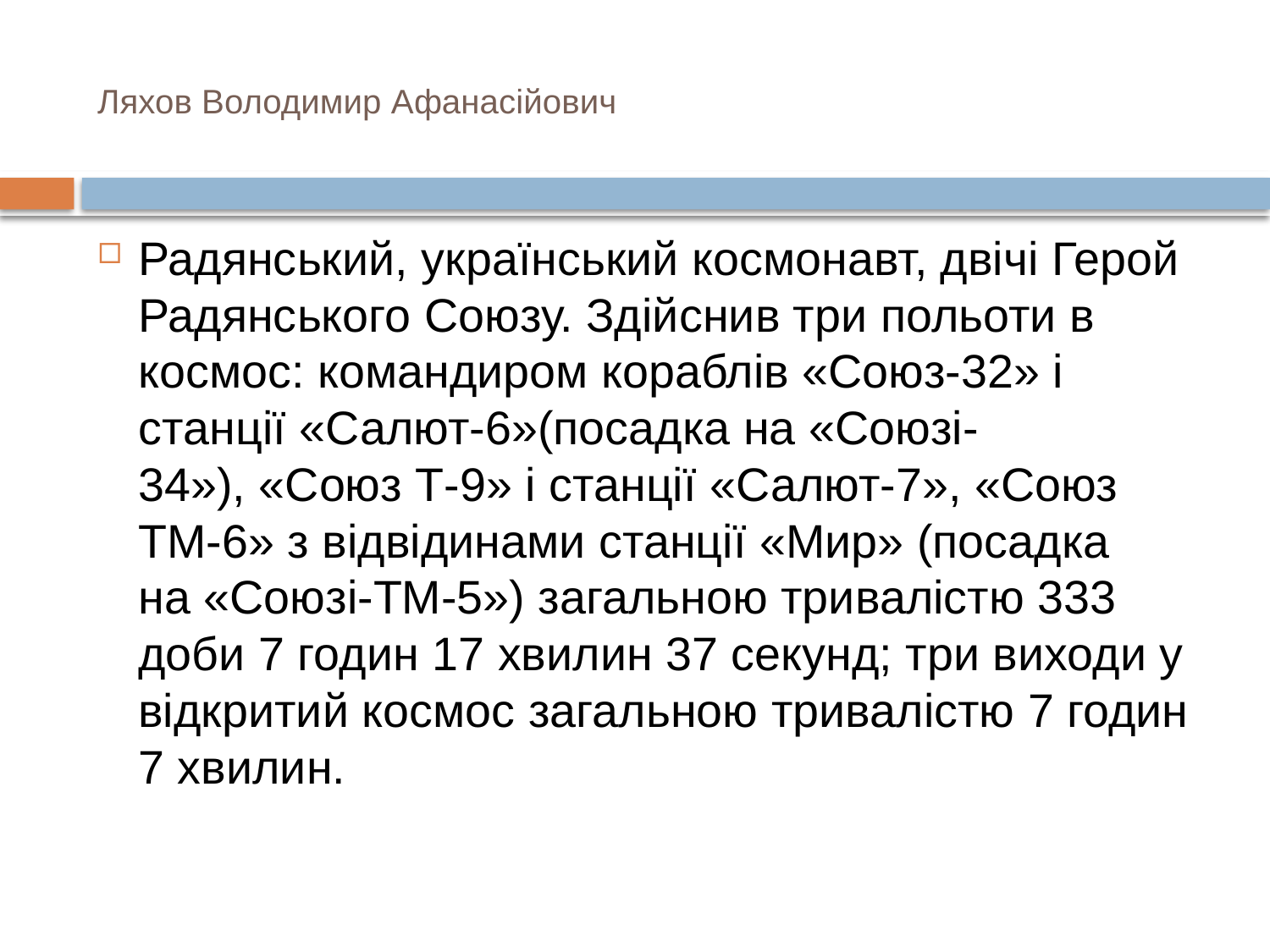

# Ляхов Володимир Афанасійович
Радянський, український космонавт, двічі Герой Радянського Союзу. Здійснив три польоти в космос: командиром кораблів «Союз-32» і станції «Салют-6»(посадка на «Союзі-34»), «Союз Т-9» і станції «Салют-7», «Союз ТМ-6» з відвідинами станції «Мир» (посадка на «Союзі-ТМ-5») загальною тривалістю 333 доби 7 годин 17 хвилин 37 секунд; три виходи у відкритий космос загальною тривалістю 7 годин 7 хвилин.